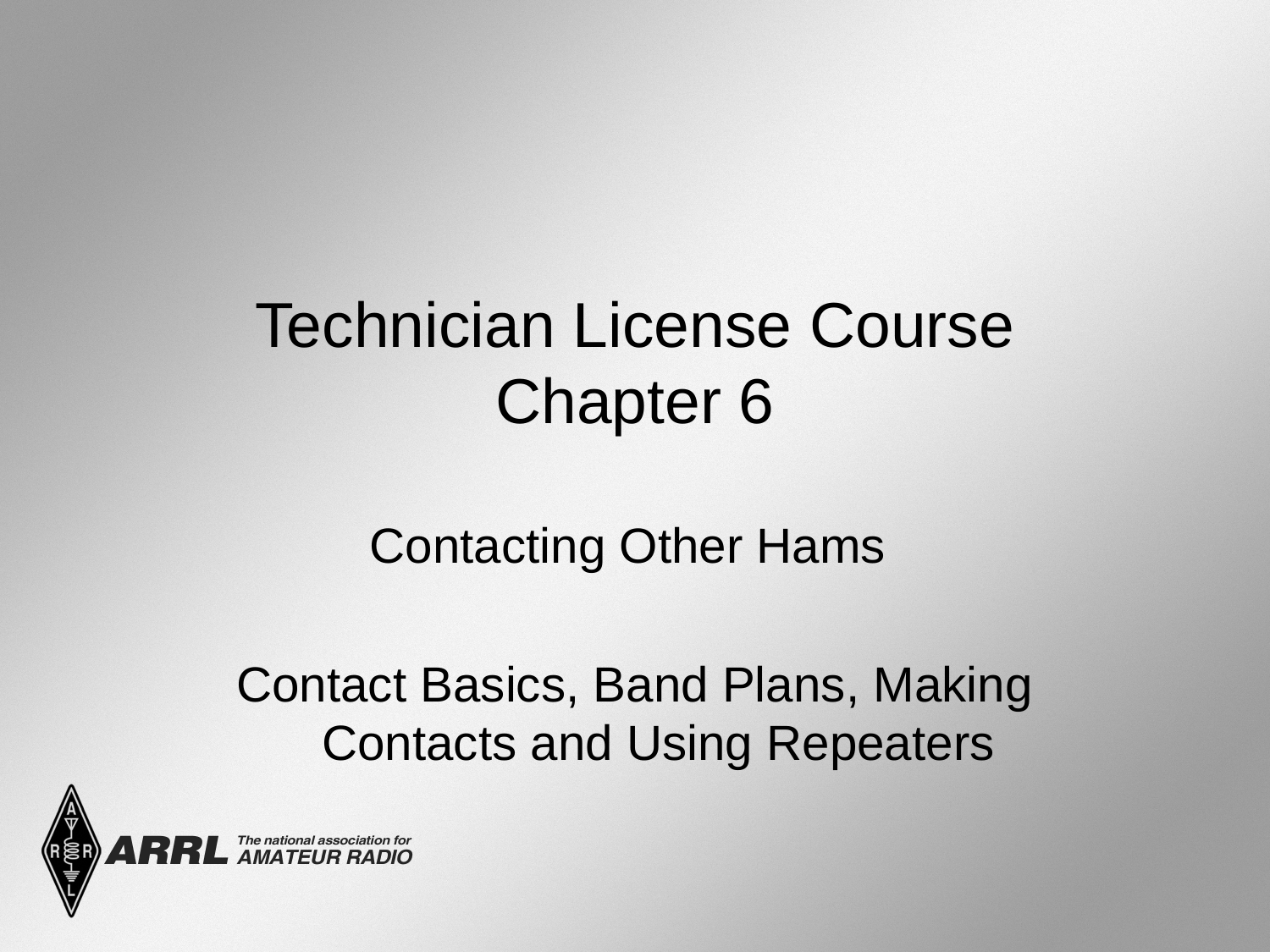

Technician License Course
Chapter 6
Contacting Other Hams

Contact Basics, Band Plans, Making Contacts and Using Repeaters